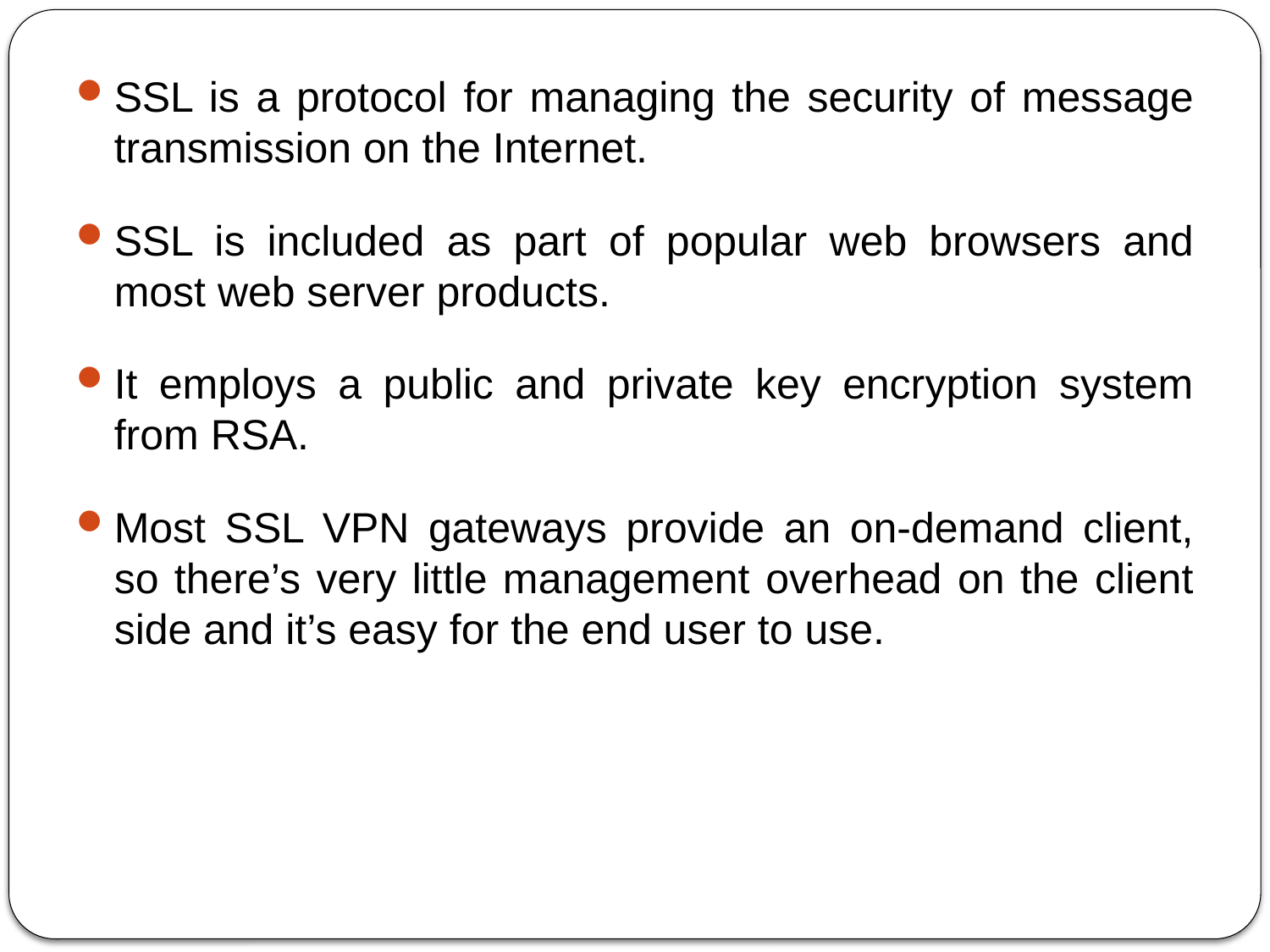

SSL is a protocol for managing the security of message transmission on the Internet.
SSL is included as part of popular web browsers and most web server products.
It employs a public and private key encryption system from RSA.
Most SSL VPN gateways provide an on-demand client, so there’s very little management overhead on the client side and it’s easy for the end user to use.